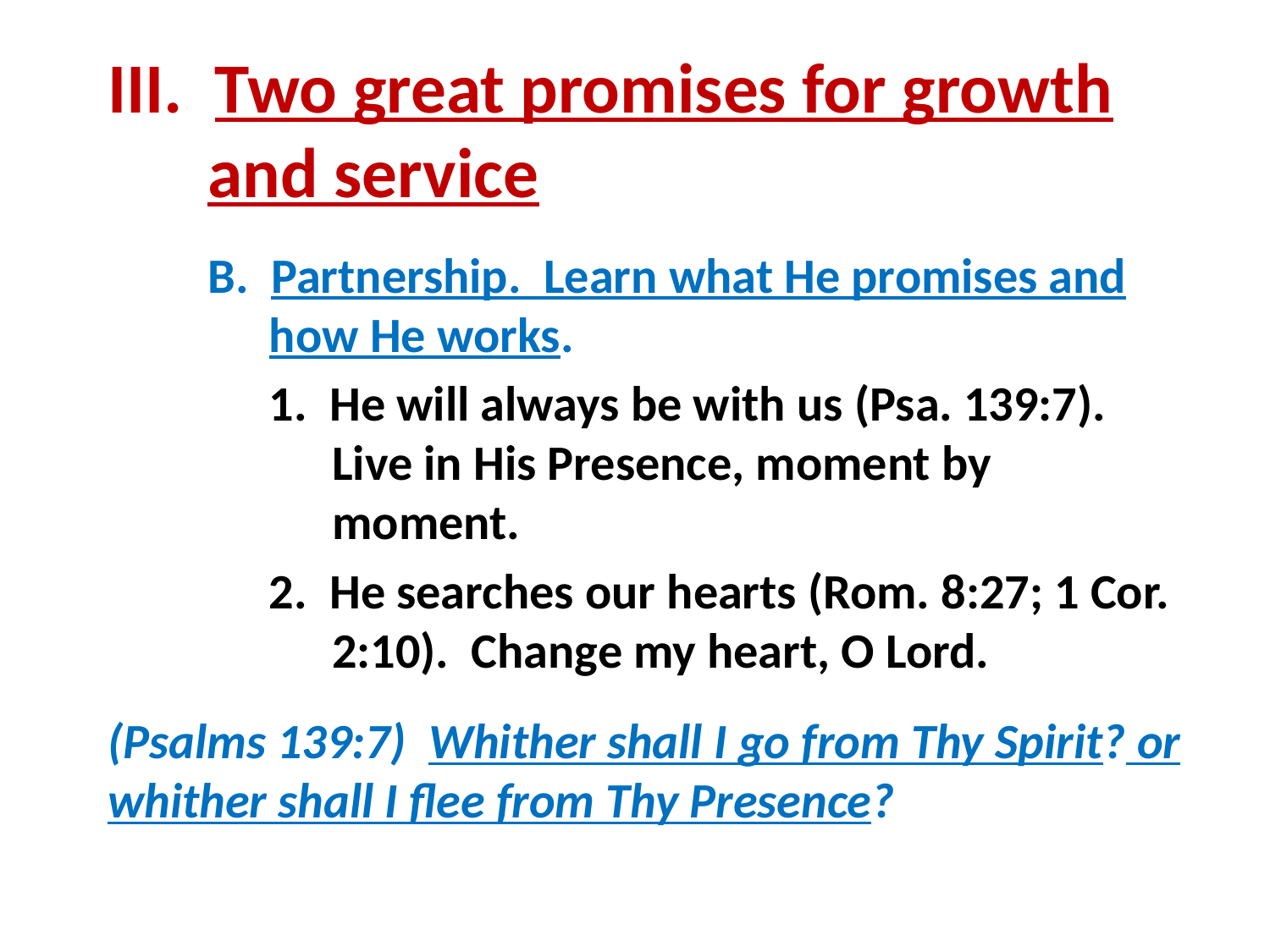

III.  Two great promises for growth and service
B.  Partnership.  Learn what He promises and how He works.
1.  He will always be with us (Psa. 139:7).  Live in His Presence, moment by moment.
2.  He searches our hearts (Rom. 8:27; 1 Cor. 2:10).  Change my heart, O Lord.
(Psalms 139:7)  Whither shall I go from Thy Spirit? or whither shall I flee from Thy Presence?